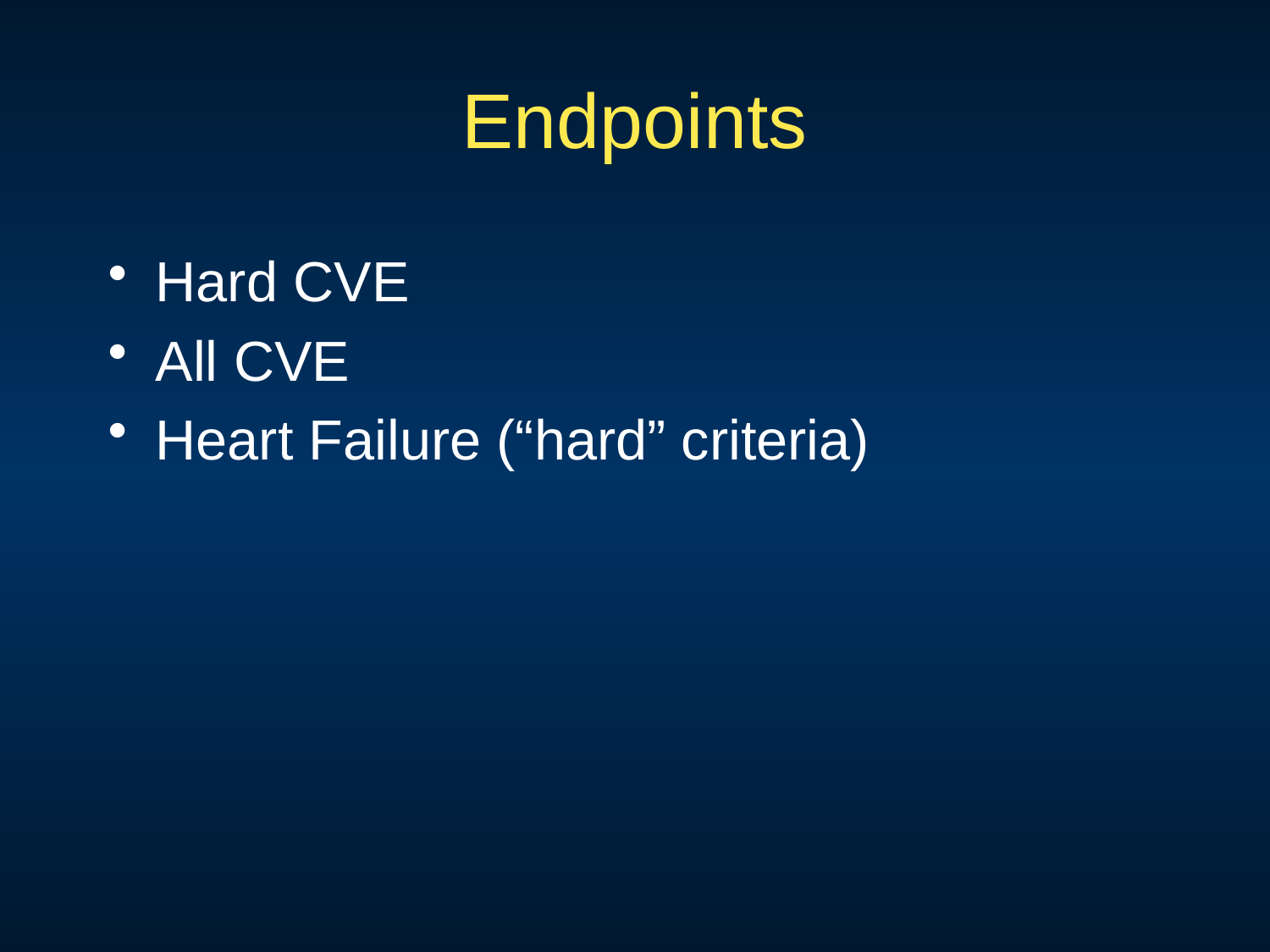

# Endpoints
Hard CVE
All CVE
Heart Failure (“hard” criteria)